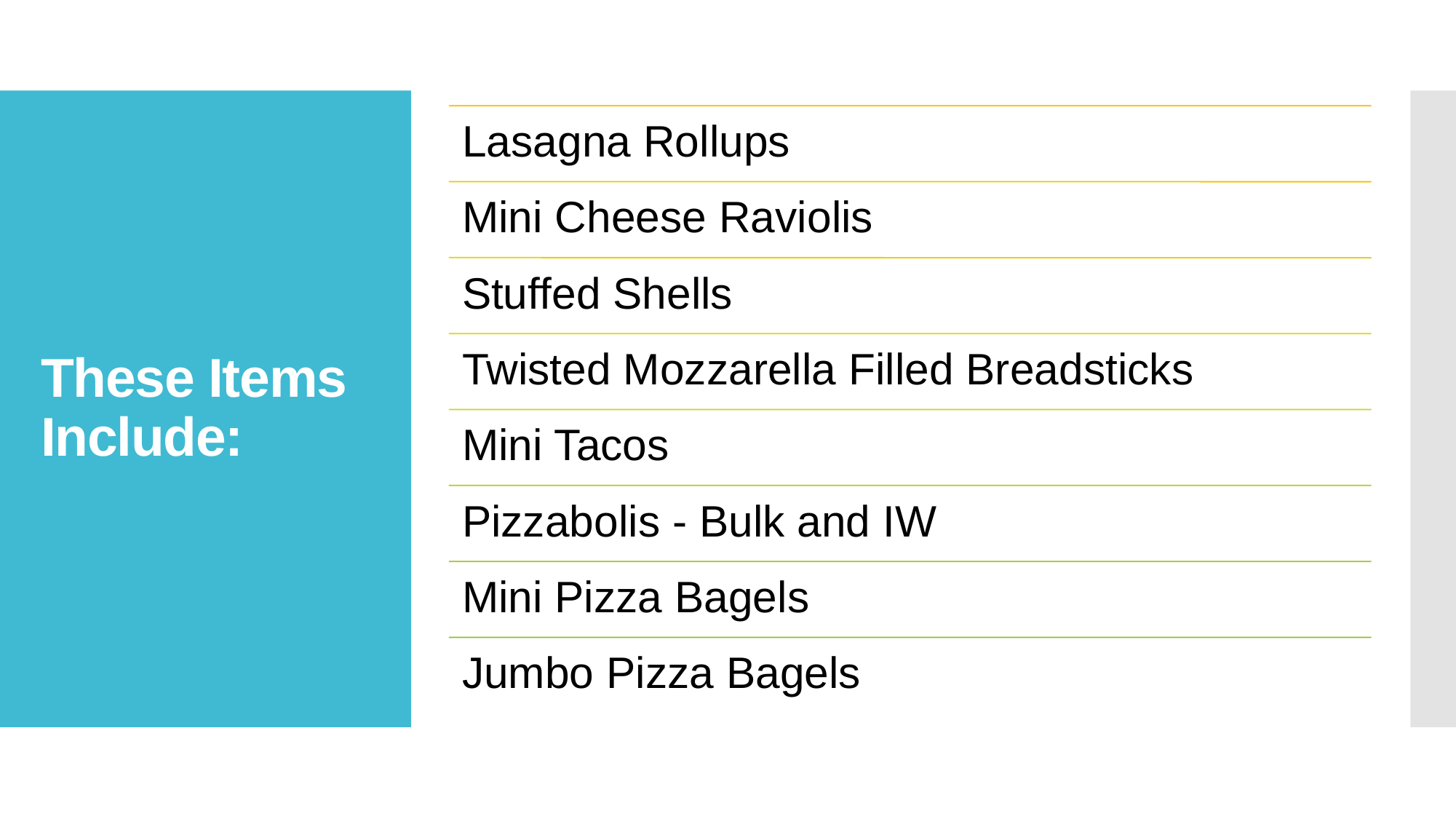

Lasagna Rollups
Mini Cheese Raviolis
Stuffed Shells
Twisted Mozzarella Filled Breadsticks
Mini Tacos
Pizzabolis - Bulk and IW
Mini Pizza Bagels
Jumbo Pizza Bagels
# These Items Include: